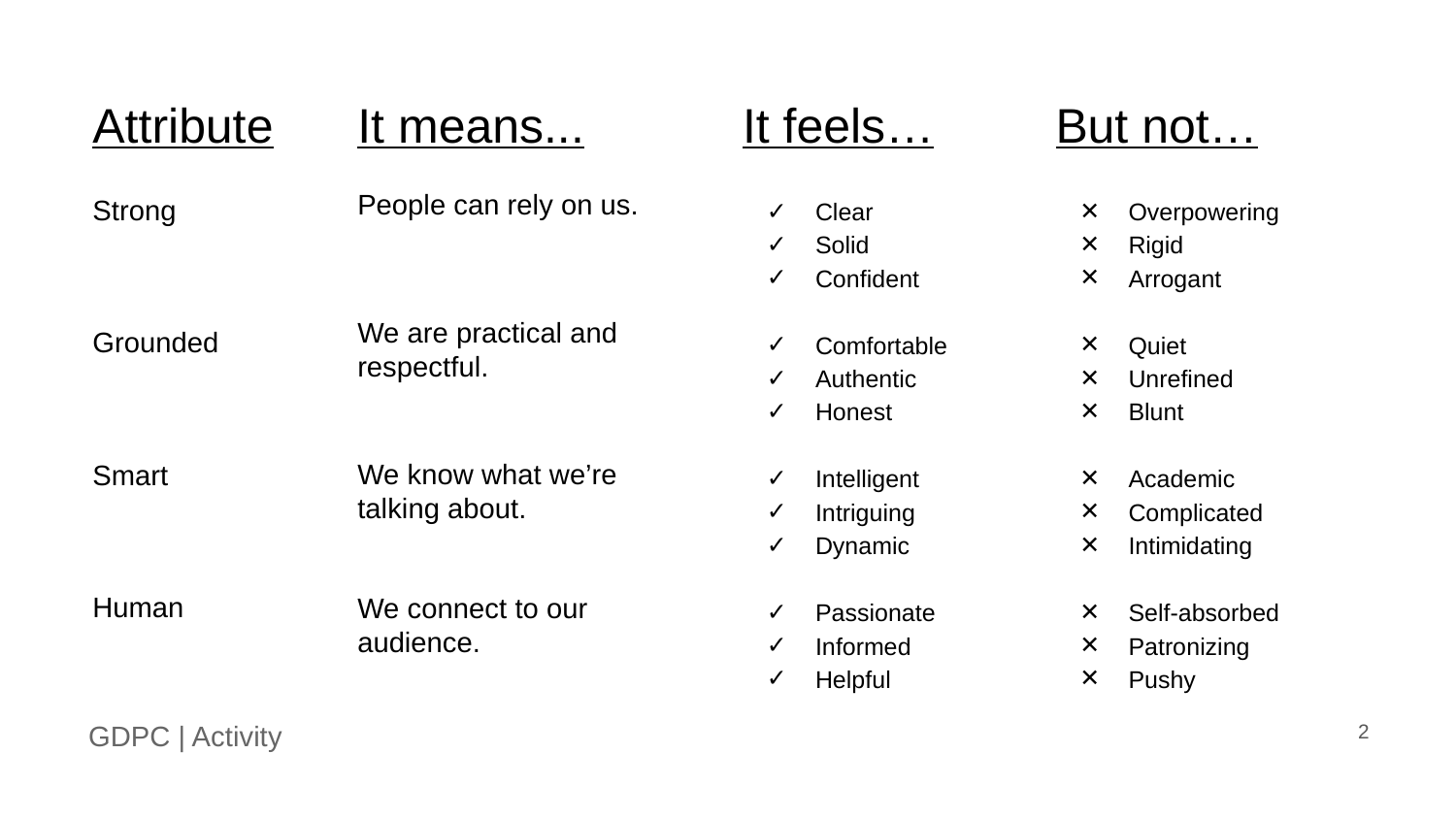

Attribute

Strong

Grounded

Smart

Human
It means...

People can rely on us.

It feels…

Clear
Solid
Confident

Comfortable
Authentic
Honest

Intelligent
Intriguing
Dynamic

Passionate
Informed
Helpful

But not…

Overpowering
Rigid
Arrogant

Quiet
Unrefined
Blunt

Academic
Complicated
Intimidating

Self-absorbed
Patronizing
Pushy
We are practical and respectful.
We know what we’re talking about.
We connect to our audience.
2
GDPC | Activity